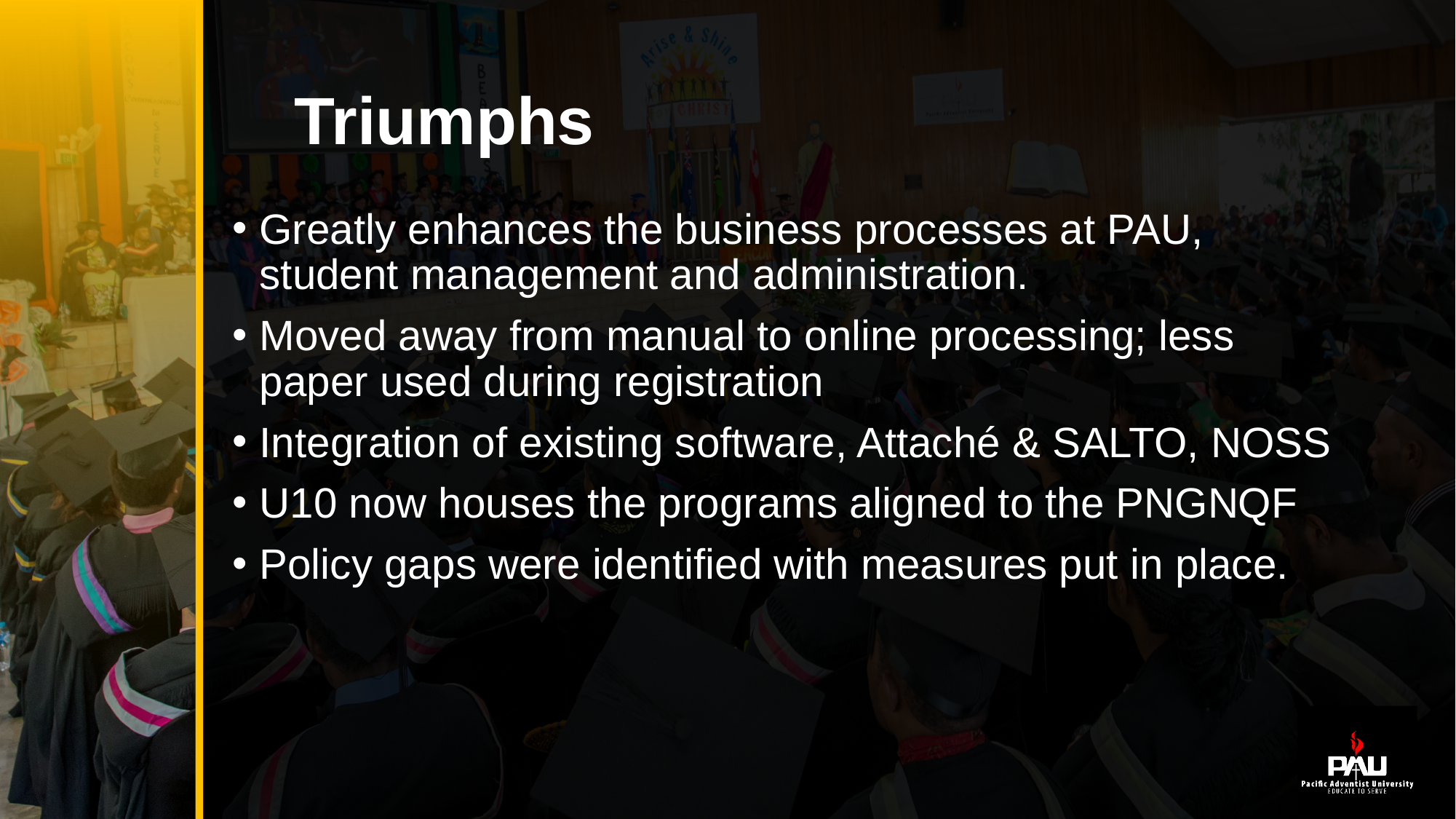

# Triumphs
Greatly enhances the business processes at PAU, student management and administration.
Moved away from manual to online processing; less paper used during registration
Integration of existing software, Attaché & SALTO, NOSS
U10 now houses the programs aligned to the PNGNQF
Policy gaps were identified with measures put in place.